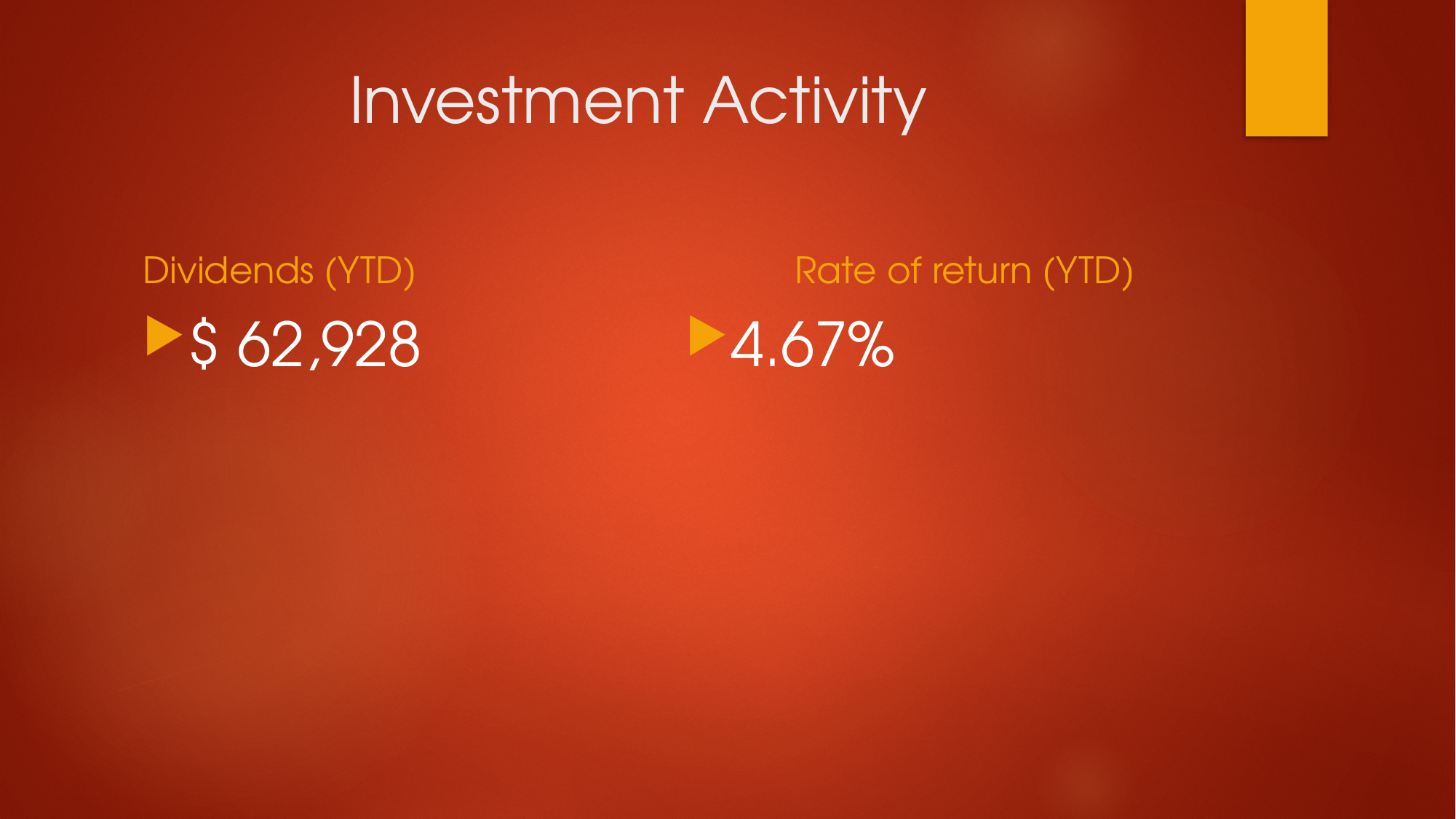

# Investment Activity
Dividends (YTD)
	Rate of return (YTD)
$ 62,928
4.67%